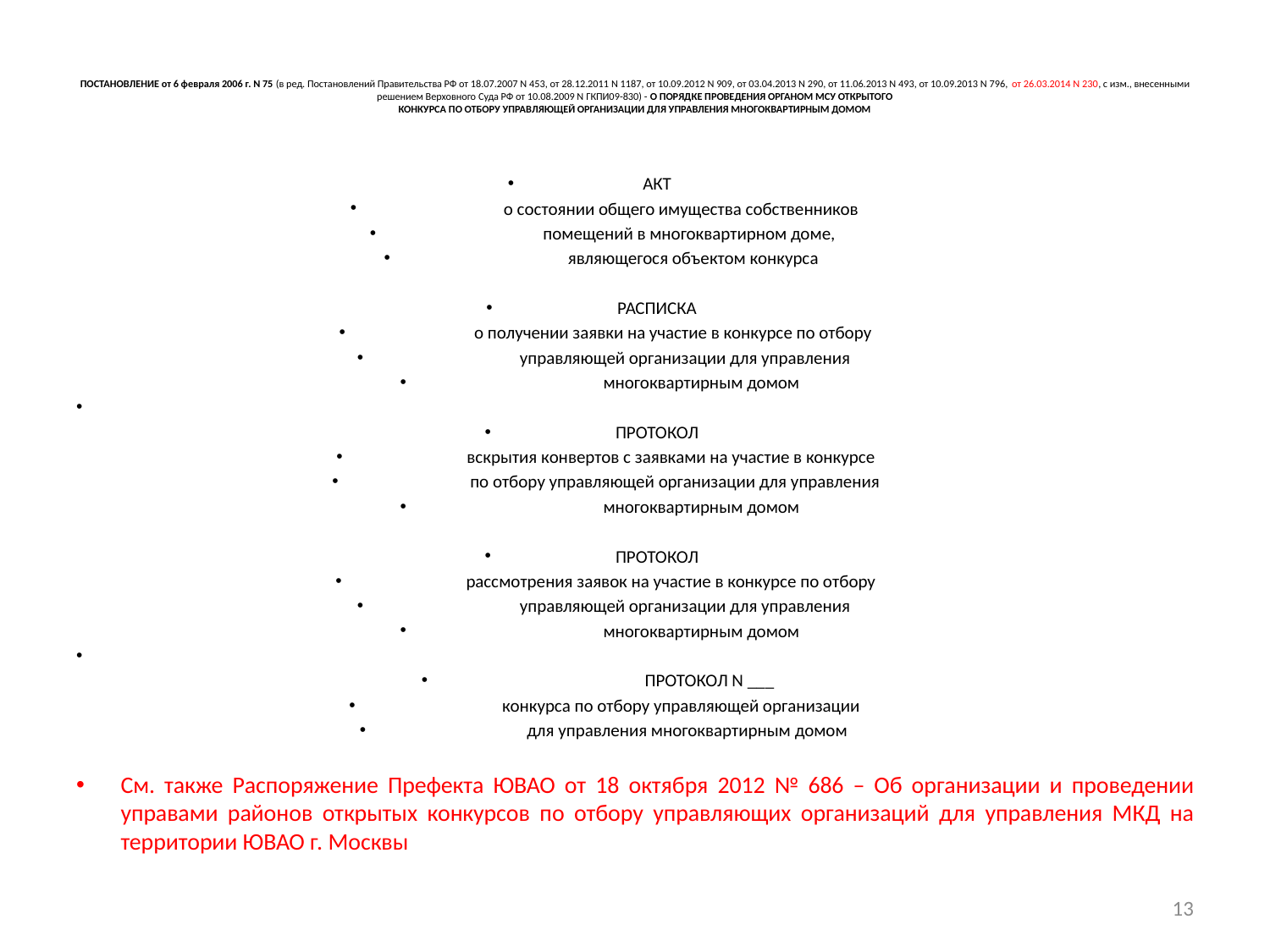

# ПОСТАНОВЛЕНИЕ от 6 февраля 2006 г. N 75 (в ред. Постановлений Правительства РФ от 18.07.2007 N 453, от 28.12.2011 N 1187, от 10.09.2012 N 909, от 03.04.2013 N 290, от 11.06.2013 N 493, от 10.09.2013 N 796, от 26.03.2014 N 230, с изм., внесенными решением Верховного Суда РФ от 10.08.2009 N ГКПИ09-830) - О ПОРЯДКЕ ПРОВЕДЕНИЯ ОРГАНОМ МСУ ОТКРЫТОГО КОНКУРСА ПО ОТБОРУ УПРАВЛЯЮЩЕЙ ОРГАНИЗАЦИИ ДЛЯ УПРАВЛЕНИЯ МНОГОКВАРТИРНЫМ ДОМОМ
АКТ
            о состоянии общего имущества собственников
                помещений в многоквартирном доме,
                  являющегося объектом конкурса

РАСПИСКА
        о получении заявки на участие в конкурсе по отбору
              управляющей организации для управления
                      многоквартирным домом

ПРОТОКОЛ
       вскрытия конвертов с заявками на участие в конкурсе
         по отбору управляющей организации для управления
                      многоквартирным домом

ПРОТОКОЛ
       рассмотрения заявок на участие в конкурсе по отбору
              управляющей организации для управления
                      многоквартирным домом

                          ПРОТОКОЛ N ___
            конкурса по отбору управляющей организации
               для управления многоквартирным домом

См. также Распоряжение Префекта ЮВАО от 18 октября 2012 № 686 – Об организации и проведении управами районов открытых конкурсов по отбору управляющих организаций для управления МКД на территории ЮВАО г. Москвы

13